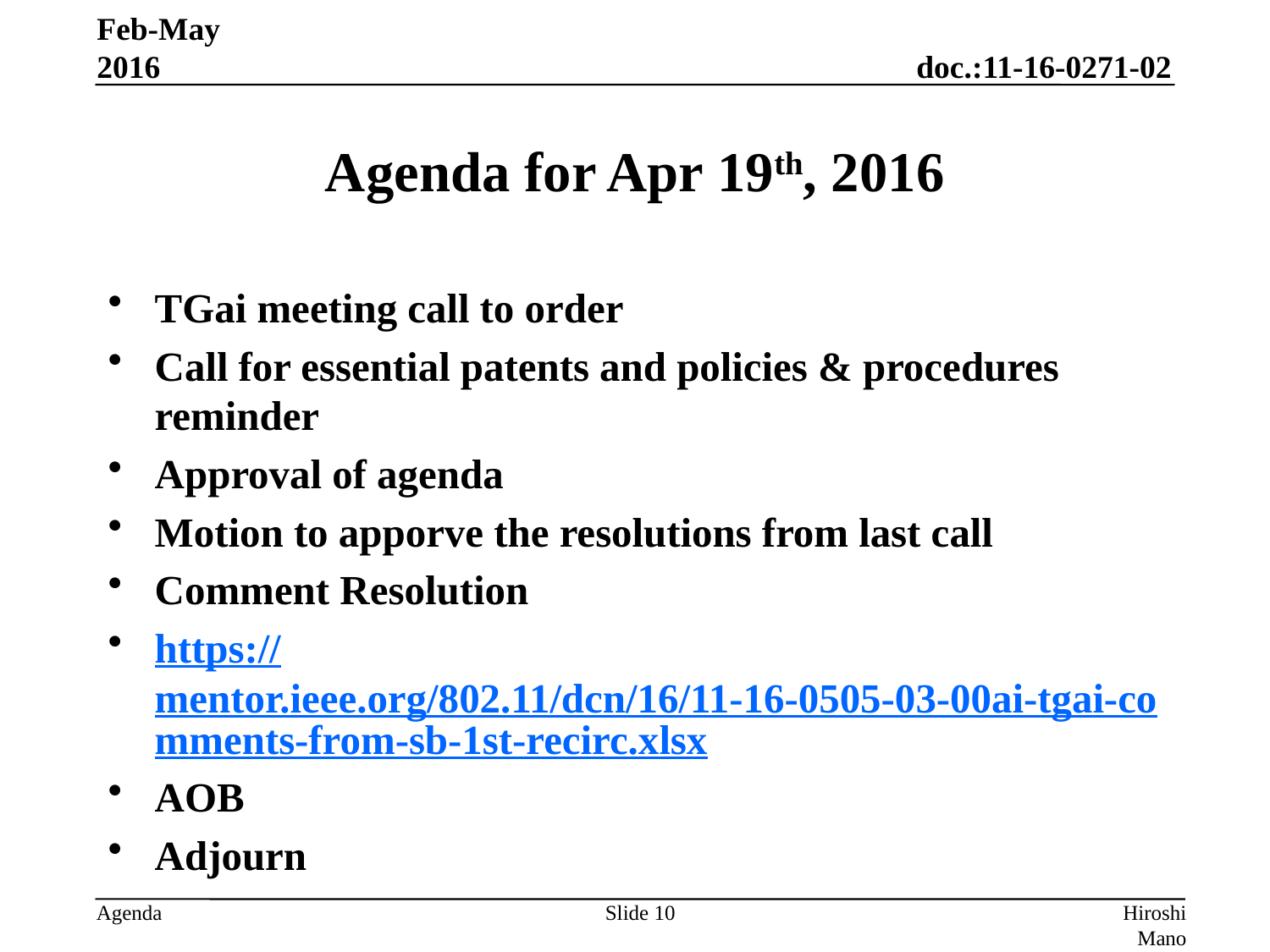

Feb-May 2016
# Agenda for Apr 19th, 2016
TGai meeting call to order
Call for essential patents and policies & procedures reminder
Approval of agenda
Motion to apporve the resolutions from last call
Comment Resolution
https://mentor.ieee.org/802.11/dcn/16/11-16-0505-03-00ai-tgai-comments-from-sb-1st-recirc.xlsx
AOB
Adjourn
Slide 10
Hiroshi Mano (KDTI)